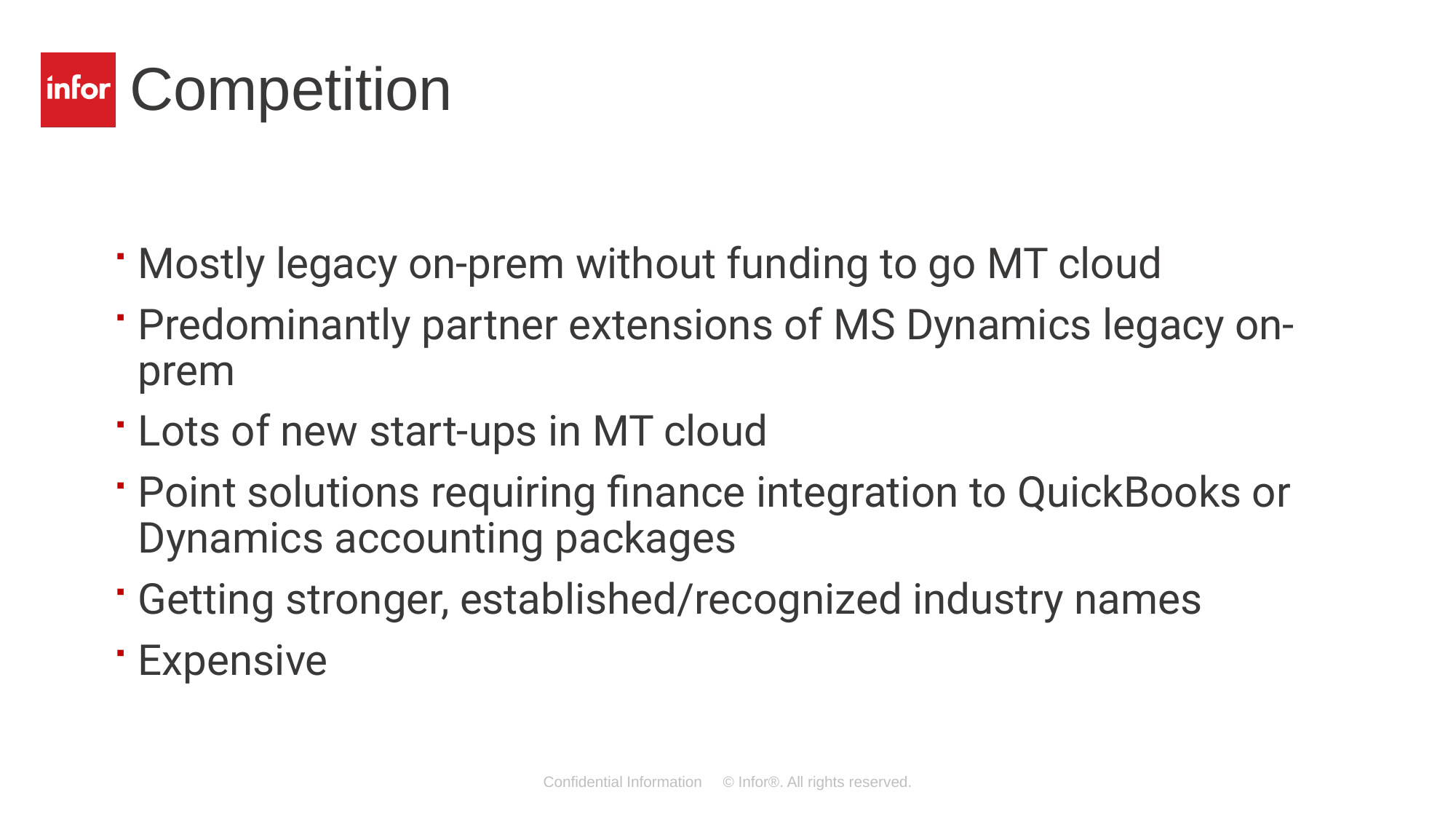

# Competition
Mostly legacy on-prem without funding to go MT cloud
Predominantly partner extensions of MS Dynamics legacy on-prem
Lots of new start-ups in MT cloud
Point solutions requiring finance integration to QuickBooks or Dynamics accounting packages
Getting stronger, established/recognized industry names
Expensive